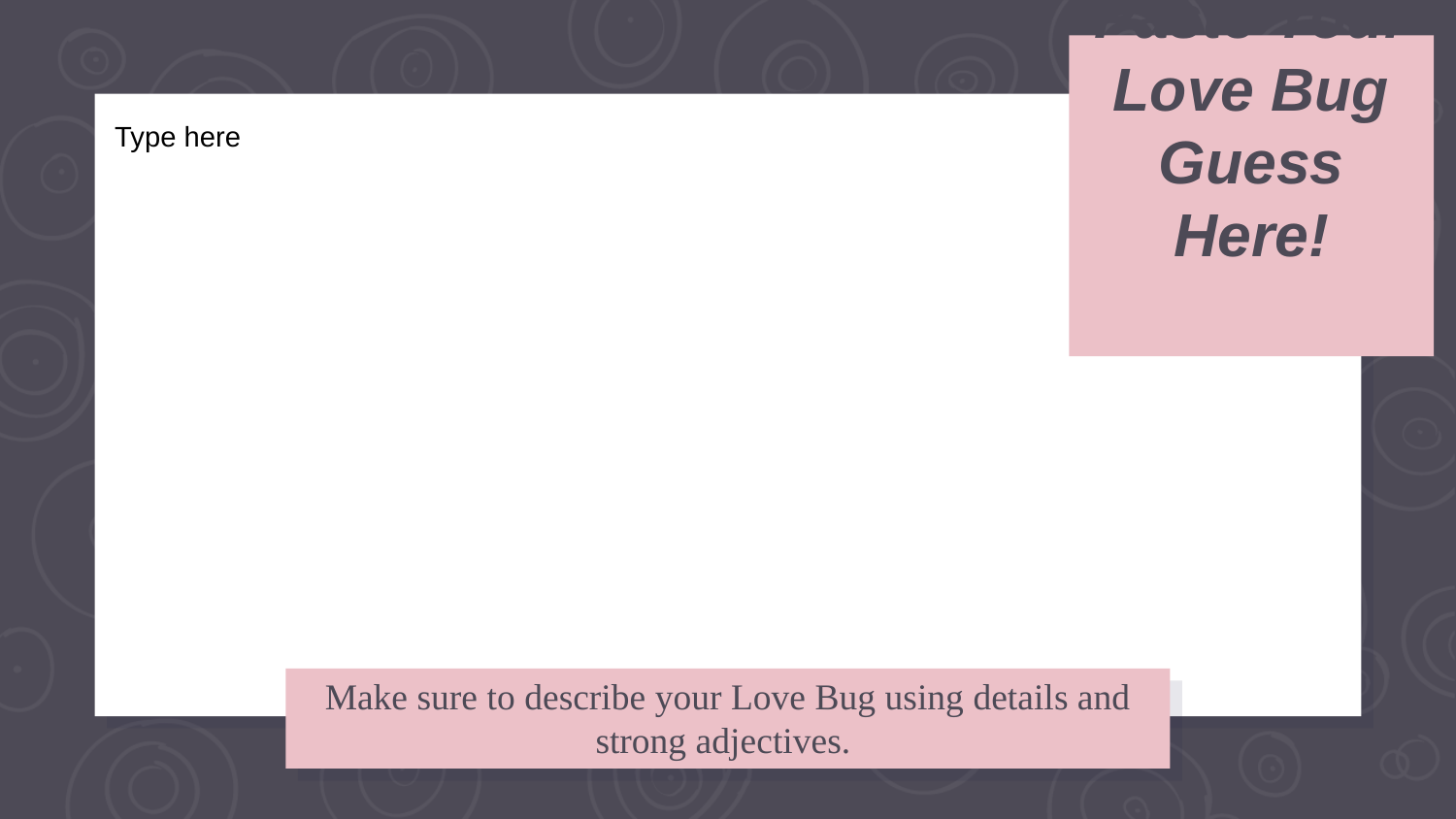

Paste Your Love Bug Guess Here!

Type here
Make sure to describe your Love Bug using details and strong adjectives.